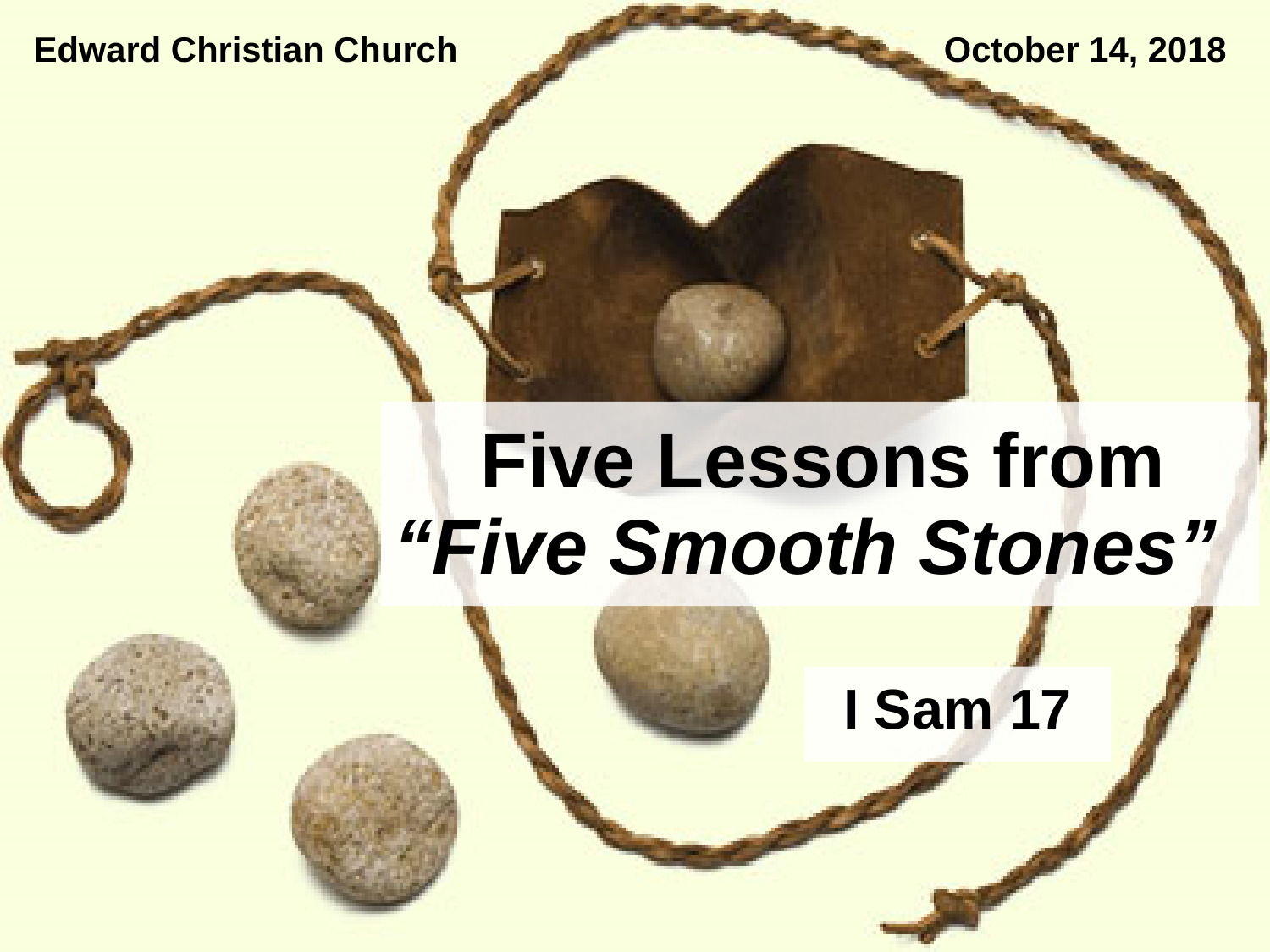

Edward Christian Church
October 14, 2018
# Five Lessons from “Five Smooth Stones”
I Sam 17